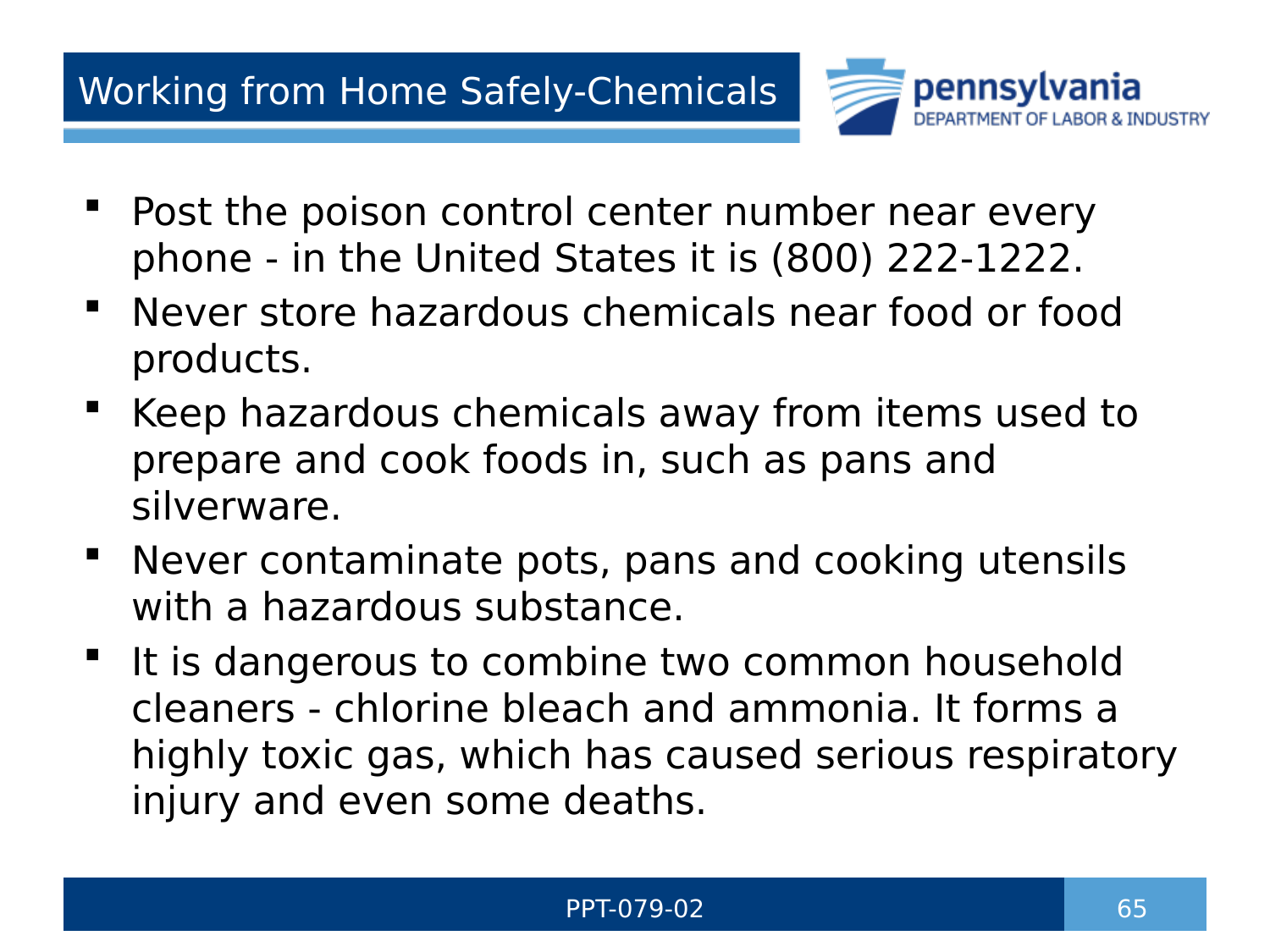

# Working from Home Safely-Chemicals
Post the poison control center number near every phone - in the United States it is (800) 222-1222.
Never store hazardous chemicals near food or food products.
Keep hazardous chemicals away from items used to prepare and cook foods in, such as pans and silverware.
Never contaminate pots, pans and cooking utensils with a hazardous substance.
It is dangerous to combine two common household cleaners - chlorine bleach and ammonia. It forms a highly toxic gas, which has caused serious respiratory injury and even some deaths.

PPT-079-02
65